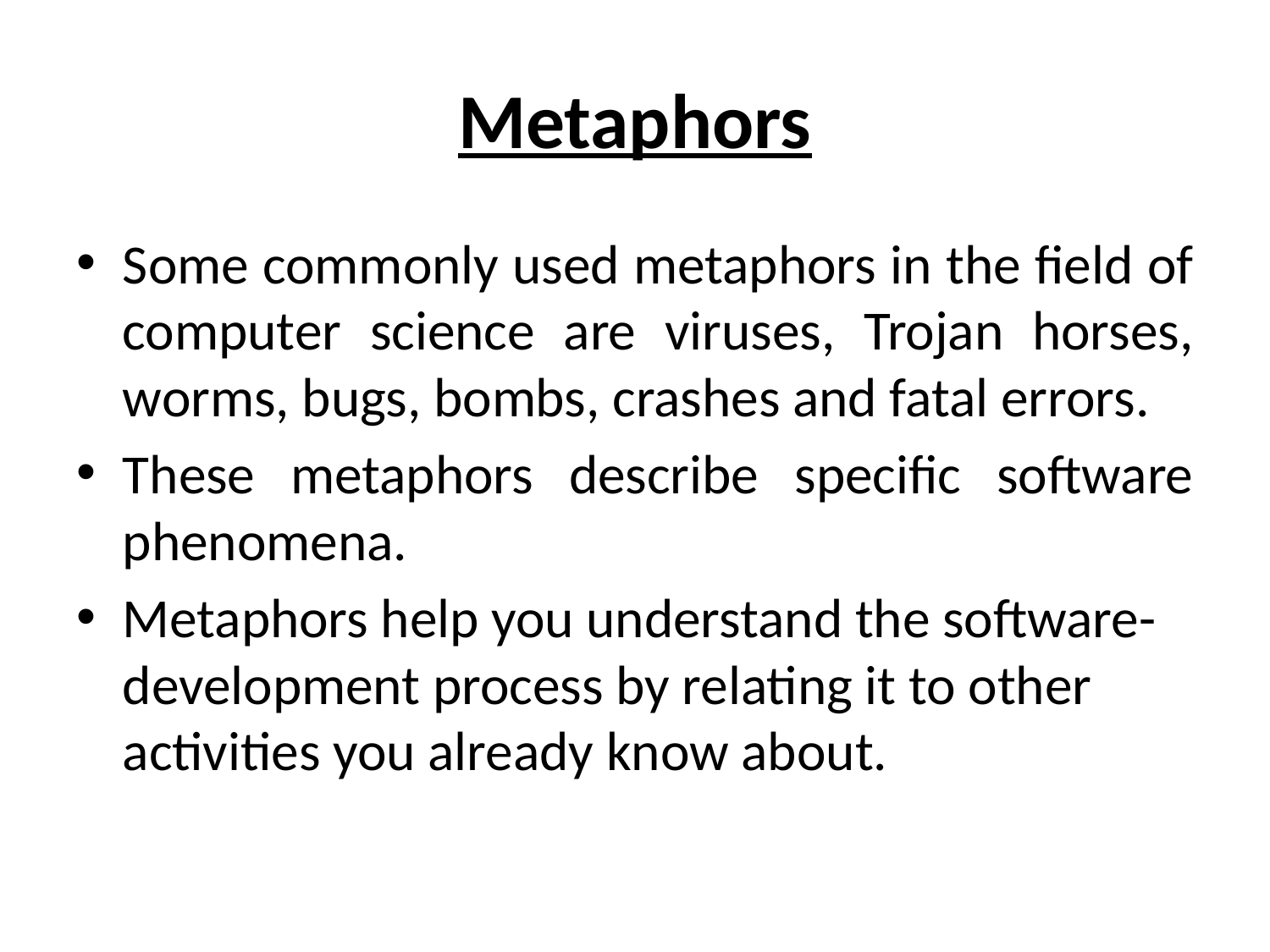

# Metaphors
Some commonly used metaphors in the field of computer science are viruses, Trojan horses, worms, bugs, bombs, crashes and fatal errors.
These metaphors describe specific software phenomena.
Metaphors help you understand the software-development process by relating it to other activities you already know about.